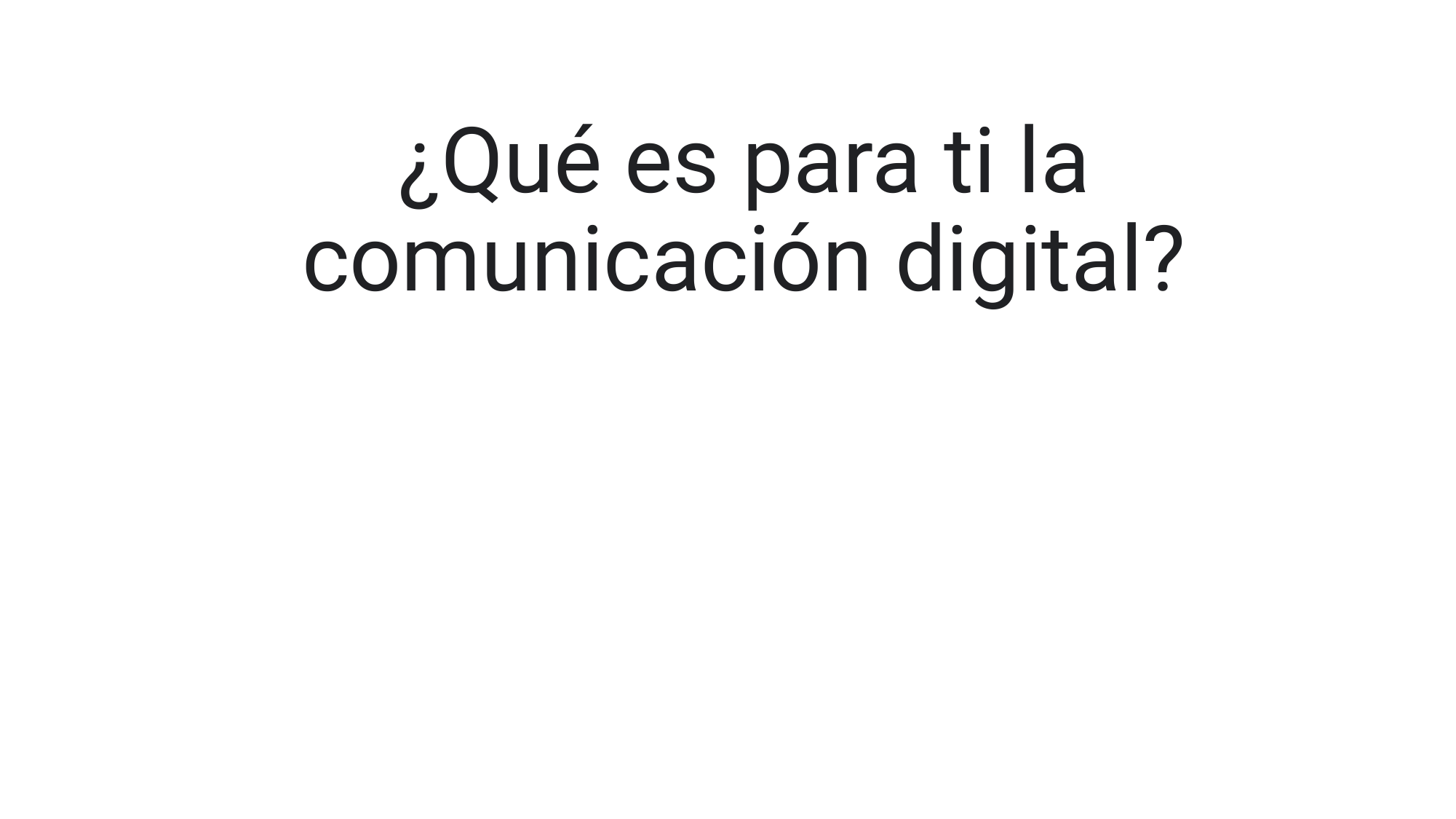

# ¿Qué es para ti la comunicación digital?